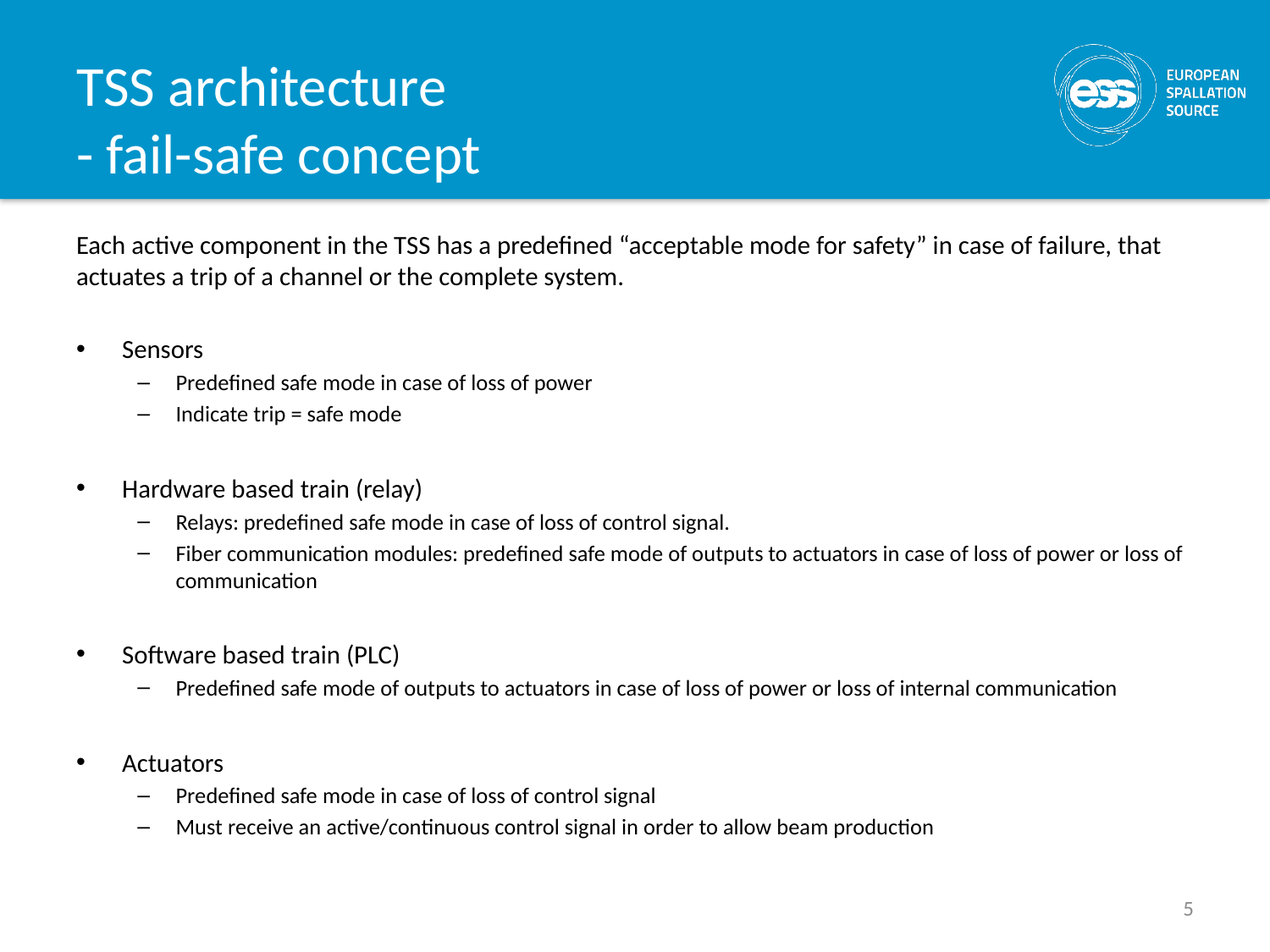

# TSS architecture - fail-safe concept
Each active component in the TSS has a predefined “acceptable mode for safety” in case of failure, that actuates a trip of a channel or the complete system.

Sensors
Predefined safe mode in case of loss of power
Indicate trip = safe mode

Hardware based train (relay)
Relays: predefined safe mode in case of loss of control signal.
Fiber communication modules: predefined safe mode of outputs to actuators in case of loss of power or loss of communication

Software based train (PLC)
Predefined safe mode of outputs to actuators in case of loss of power or loss of internal communication

Actuators
Predefined safe mode in case of loss of control signal
Must receive an active/continuous control signal in order to allow beam production
5